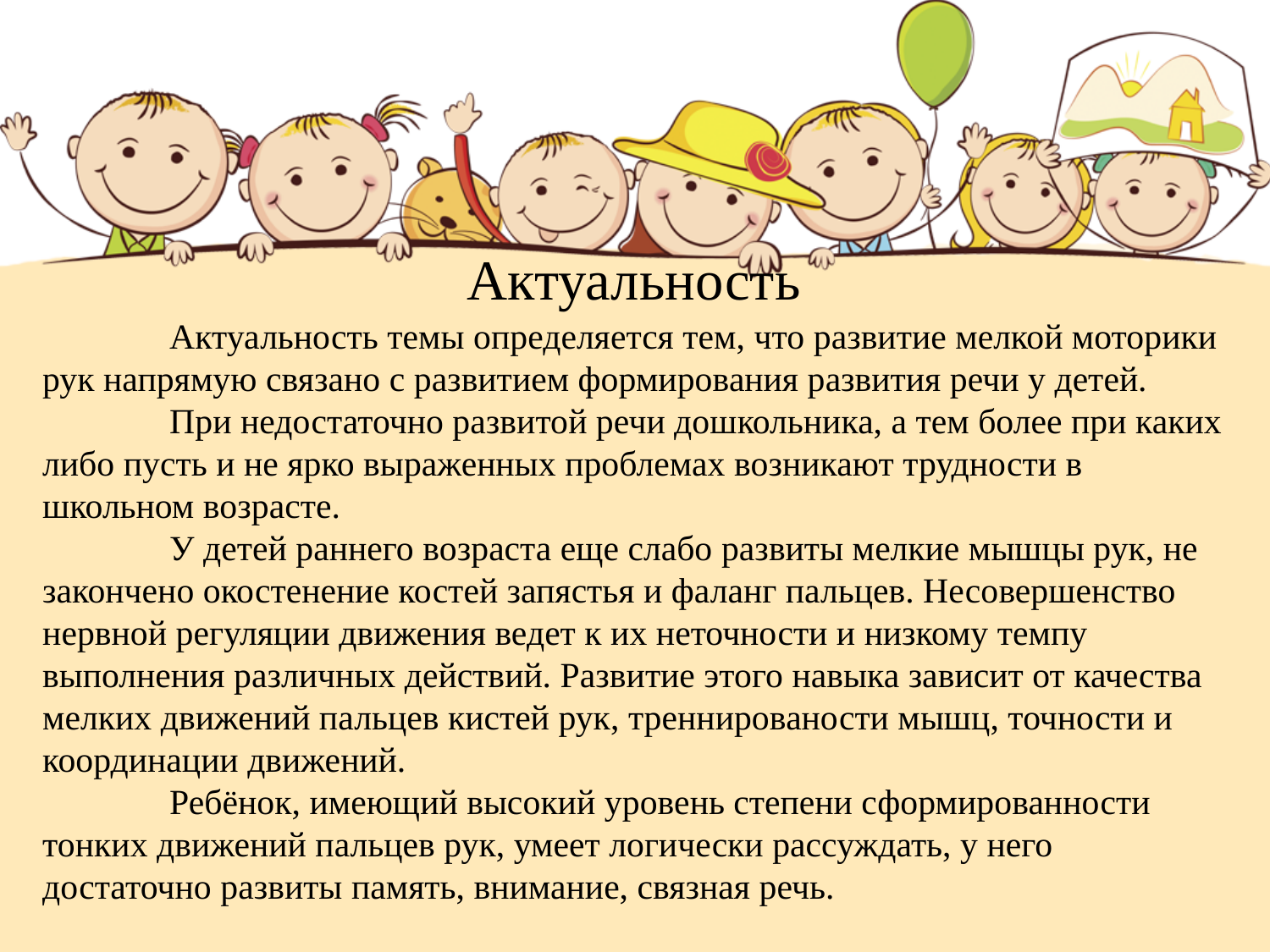

# Актуальность
	Актуальность темы определяется тем, что развитие мелкой моторики рук напрямую связано с развитием формирования развития речи у детей.
	При недостаточно развитой речи дошкольника, а тем более при каких
либо пусть и не ярко выраженных проблемах возникают трудности в
школьном возрасте.
	У детей раннего возраста еще слабо развиты мелкие мышцы рук, не
закончено окостенение костей запястья и фаланг пальцев. Несовершенство
нервной регуляции движения ведет к их неточности и низкому темпу
выполнения различных действий. Развитие этого навыка зависит от качества
мелких движений пальцев кистей рук, треннированости мышц, точности и
координации движений.
	Ребёнок, имеющий высокий уровень степени сформированности тонких движений пальцев рук, умеет логически рассуждать, у него достаточно развиты память, внимание, связная речь.